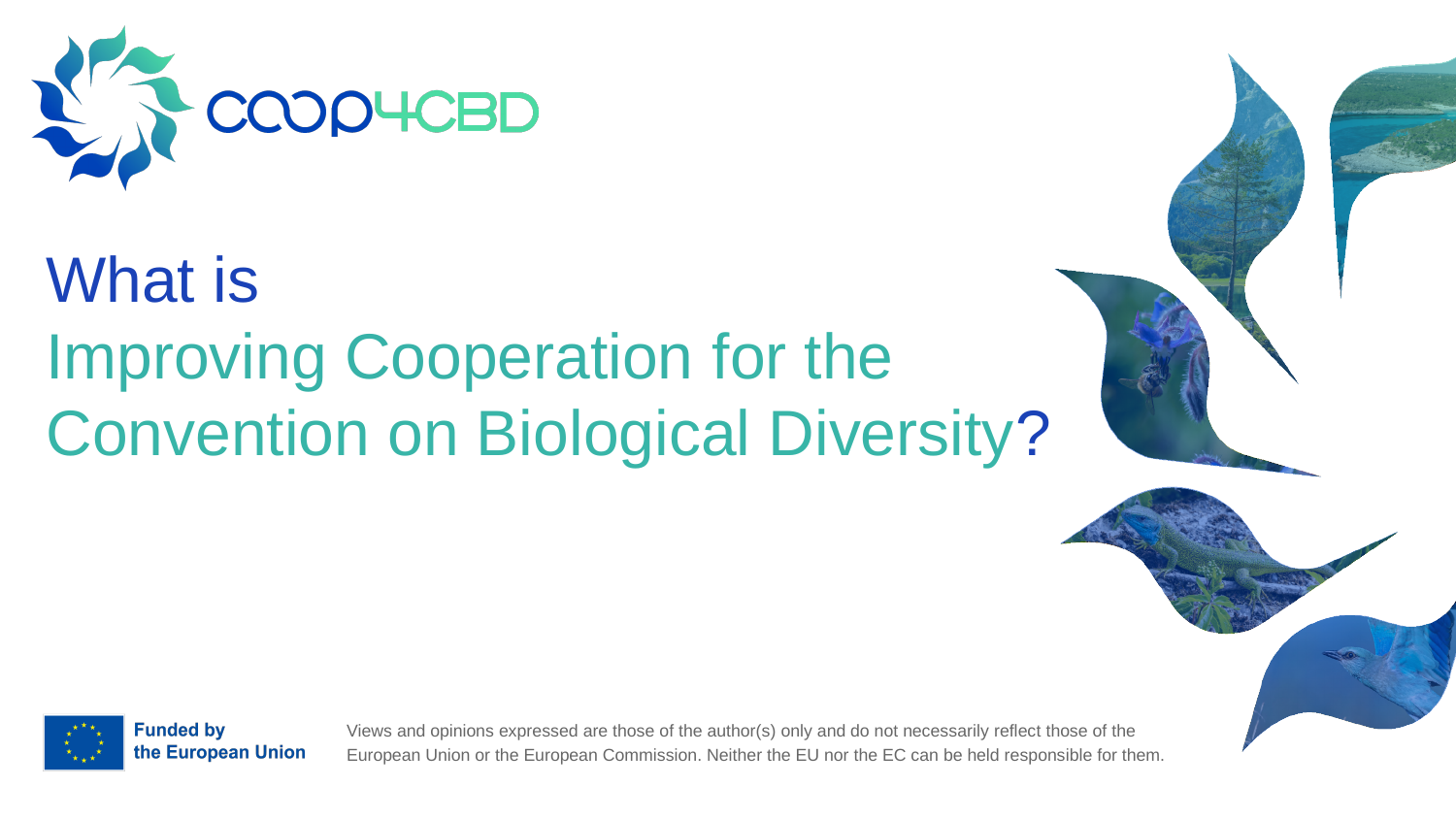

# What is Improving Cooperation for the Convention on Biological Diversity?